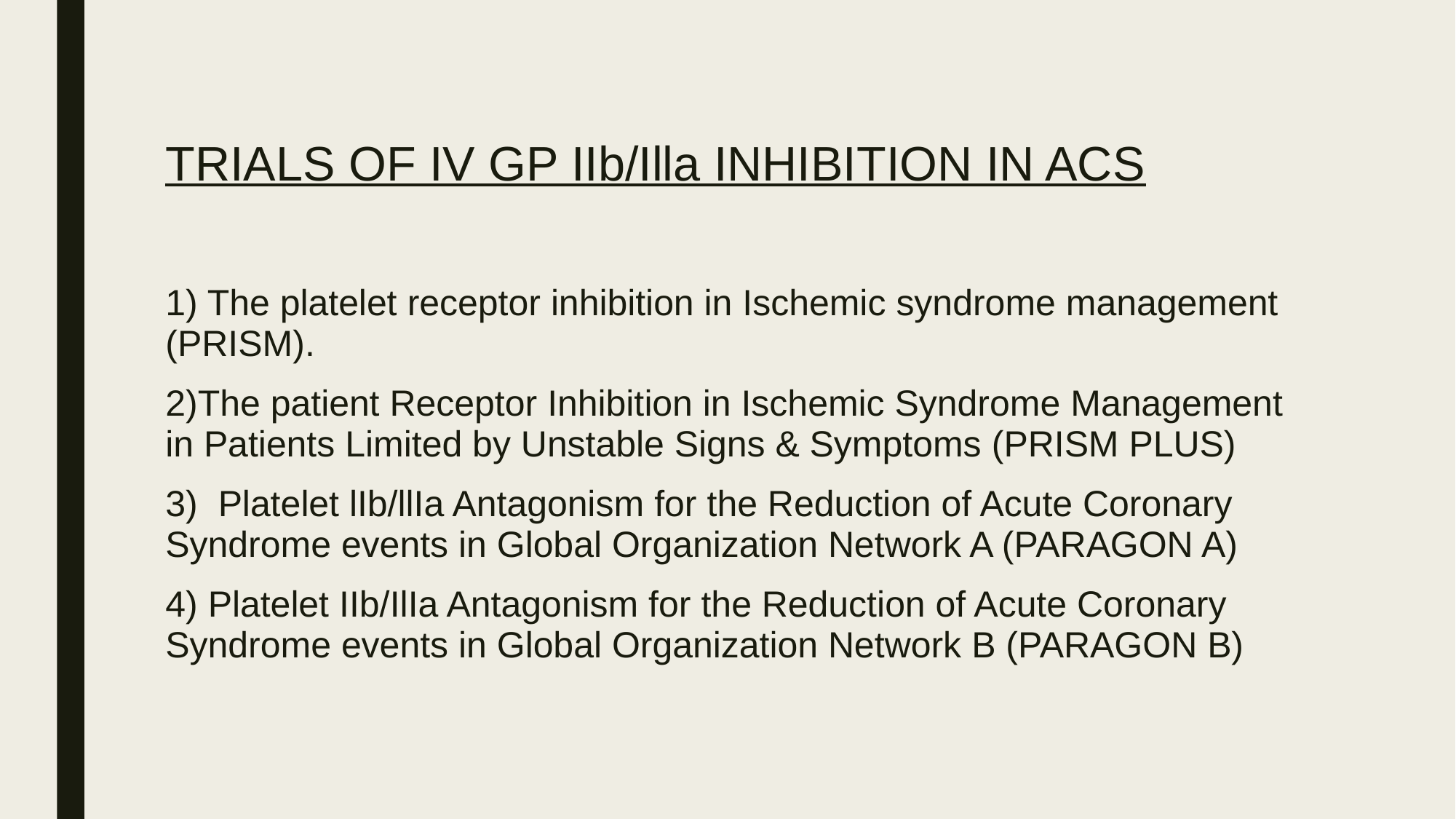

TRIALS OF IV GP IIb/Illa INHIBITION IN ACS

1) The platelet receptor inhibition in Ischemic syndrome management (PRISM).
2)The patient Receptor Inhibition in Ischemic Syndrome Management in Patients Limited by Unstable Signs & Symptoms (PRISM PLUS)
3)  Platelet lIb/llIa Antagonism for the Reduction of Acute Coronary Syndrome events in Global Organization Network A (PARAGON A)
4) Platelet IIb/IlIa Antagonism for the Reduction of Acute Coronary Syndrome events in Global Organization Network B (PARAGON B)